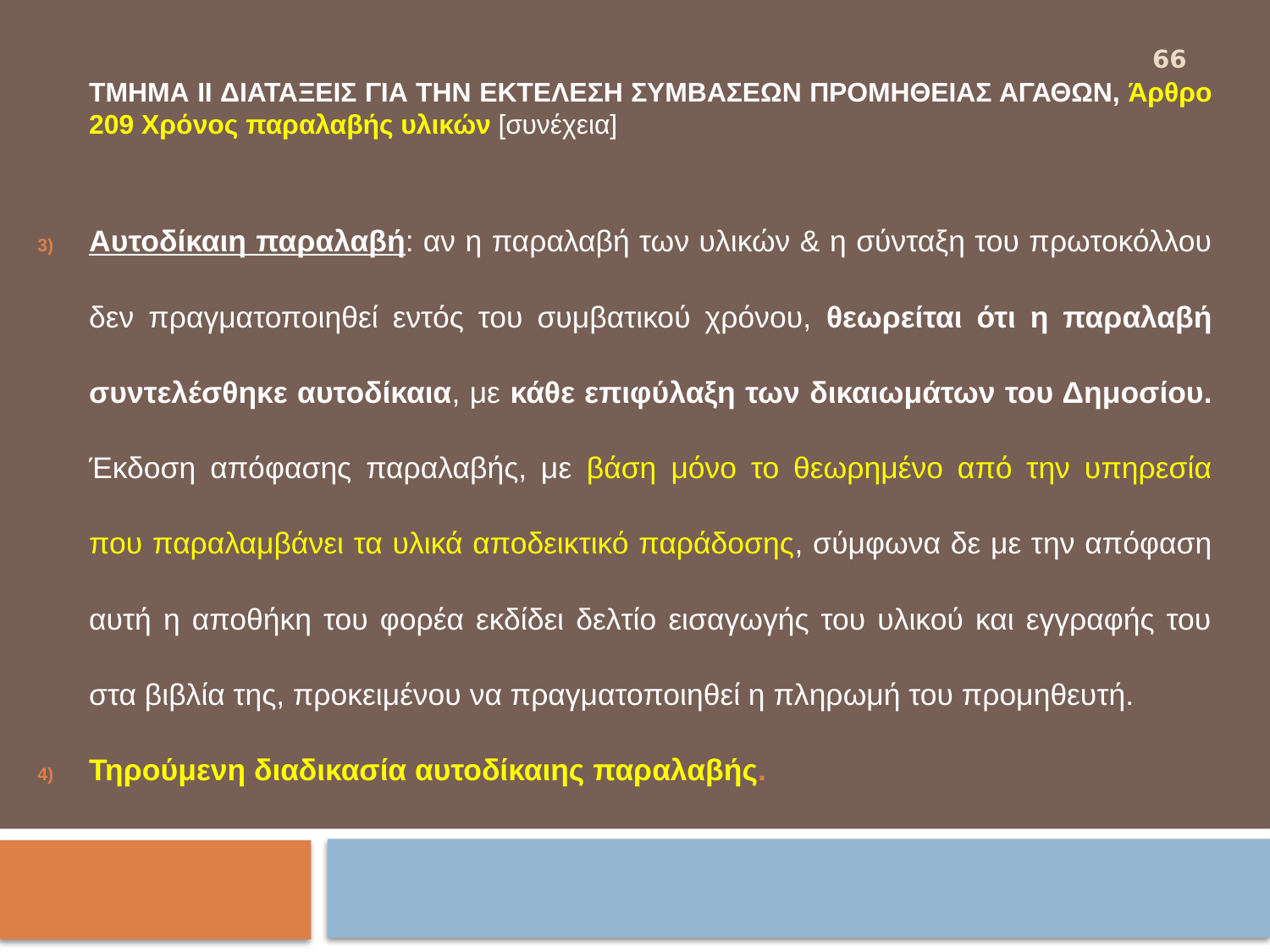

66
	ΤΜΗΜΑ II ΔΙΑΤΑΞΕΙΣ ΓΙΑ ΤΗΝ ΕΚΤΕΛΕΣΗ ΣΥΜΒΑΣΕΩΝ ΠΡΟΜΗΘΕΙΑΣ ΑΓΑΘΩΝ, Άρθρο 209 Χρόνος παραλαβής υλικών [συνέχεια]

Αυτοδίκαιη παραλαβή: αν η παραλαβή των υλικών & η σύνταξη του πρωτοκόλλου δεν πραγματοποιηθεί εντός του συμβατικού χρόνου, θεωρείται ότι η παραλαβή συντελέσθηκε αυτοδίκαια, με κάθε επιφύλαξη των δικαιωμάτων του Δημοσίου. Έκδοση απόφασης παραλαβής, με βάση μόνο το θεωρημένο από την υπηρεσία που παραλαμβάνει τα υλικά αποδεικτικό παράδοσης, σύμφωνα δε με την απόφαση αυτή η αποθήκη του φορέα εκδίδει δελτίο εισαγωγής του υλικού και εγγραφής του στα βιβλία της, προκειμένου να πραγματοποιηθεί η πληρωμή του προμηθευτή.
Τηρούμενη διαδικασία αυτοδίκαιης παραλαβής.
#